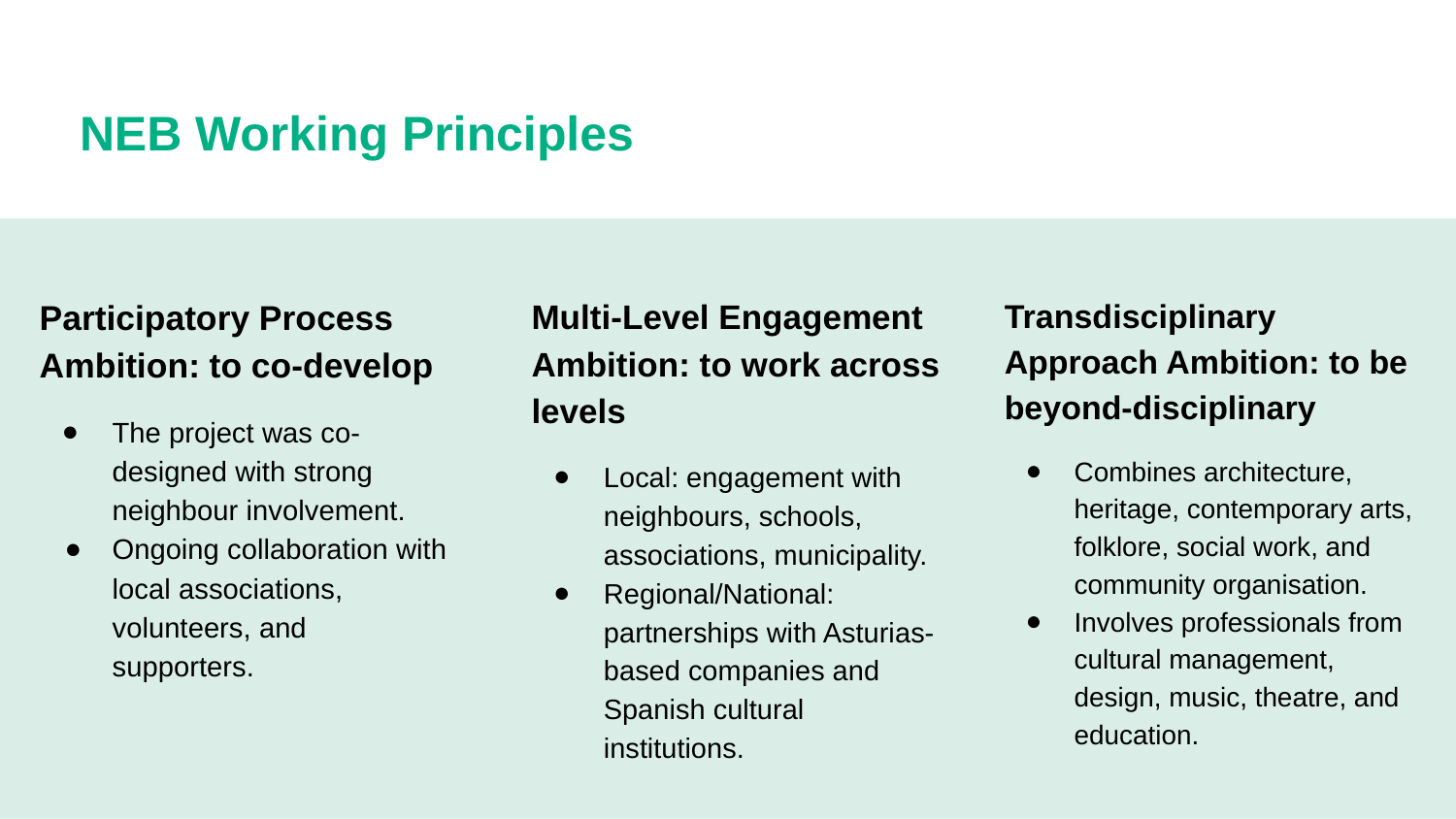

# NEB Working Principles
Participatory Process  Ambition: to co-develop
The project was co-designed with strong neighbour involvement.
Ongoing collaboration with local associations, volunteers, and supporters.

Multi-Level Engagement  Ambition: to work across levels
Local: engagement with neighbours, schools, associations, municipality.
Regional/National: partnerships with Asturias-based companies and Spanish cultural institutions.

Transdisciplinary Approach Ambition: to be beyond-disciplinary
Combines architecture, heritage, contemporary arts, folklore, social work, and community organisation.
Involves professionals from cultural management, design, music, theatre, and education.